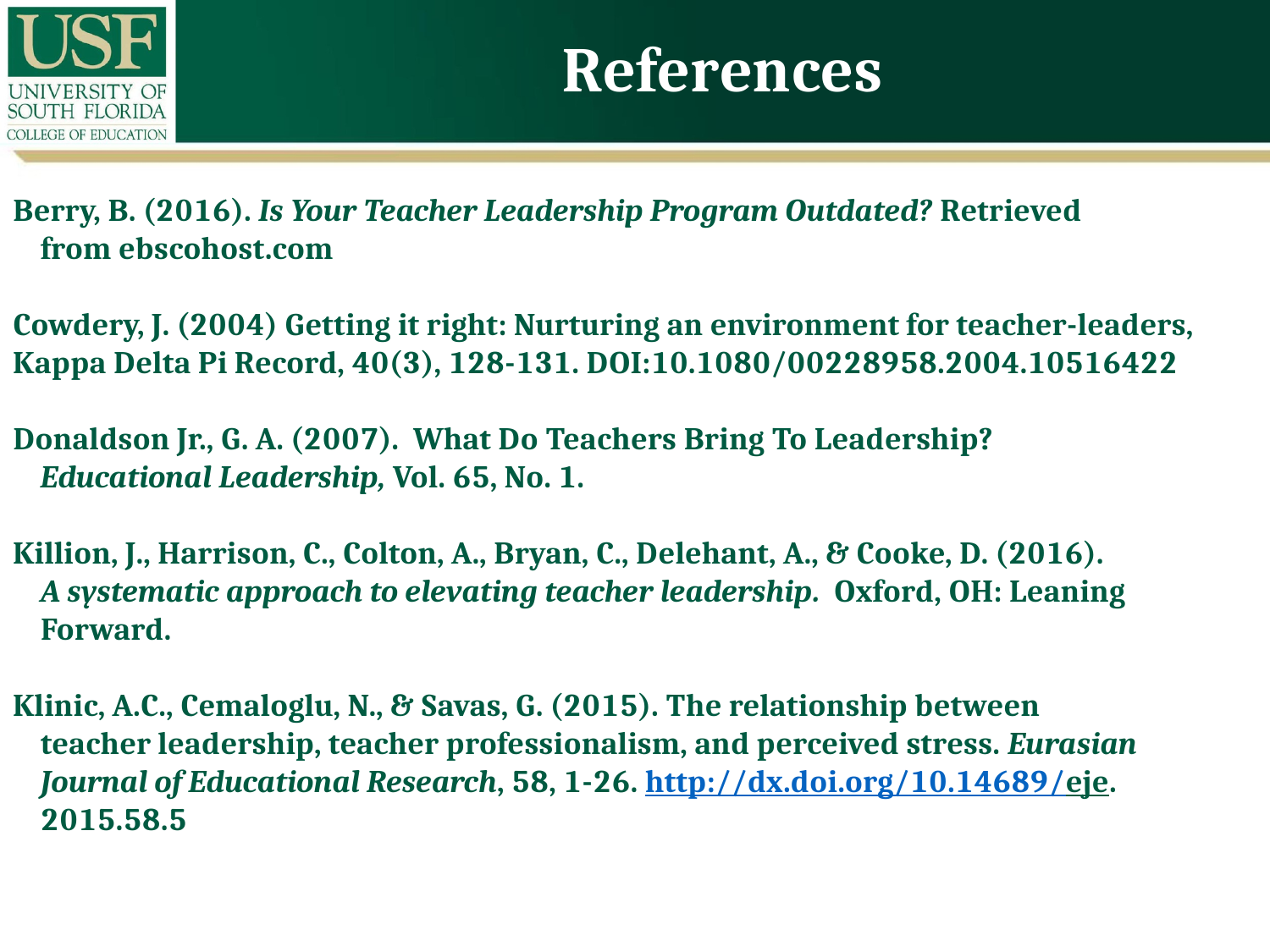

# References
Berry, B. (2016). Is Your Teacher Leadership Program Outdated? Retrieved
    from ebscohost.com

Cowdery, J. (2004) Getting it right: Nurturing an environment for teacher-leaders, Kappa Delta Pi Record, 40(3), 128-131. DOI:10.1080/00228958.2004.10516422

Donaldson Jr., G. A. (2007).  What Do Teachers Bring To Leadership?
    Educational Leadership, Vol. 65, No. 1.

Killion, J., Harrison, C., Colton, A., Bryan, C., Delehant, A., & Cooke, D. (2016).
    A systematic approach to elevating teacher leadership.  Oxford, OH: Leaning
    Forward.

Klinic, A.C., Cemaloglu, N., & Savas, G. (2015). The relationship between
    teacher leadership, teacher professionalism, and perceived stress. Eurasian
    Journal of Educational Research, 58, 1-26. http://dx.doi.org/10.14689/eje.
    2015.58.5